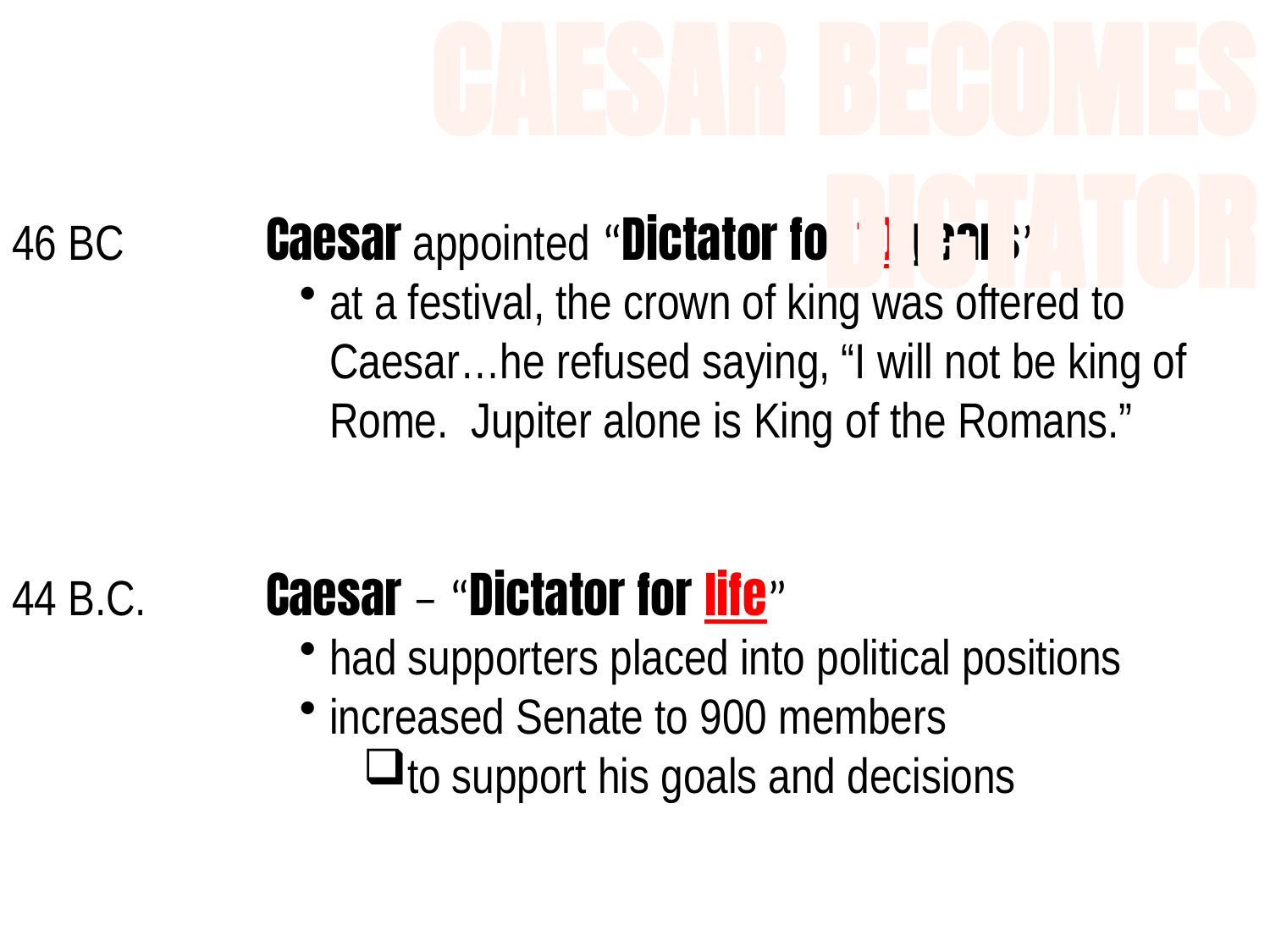

CAESAR BECOMES DICTATOR
46 BC		Caesar appointed “Dictator for 10 years”
at a festival, the crown of king was offered to 	Caesar…he refused saying, “I will not be king of 	Rome.  Jupiter alone is King of the Romans.”

44 B.C.	Caesar – “Dictator for life”
had supporters placed into political positions
increased Senate to 900 members
to support his goals and decisions